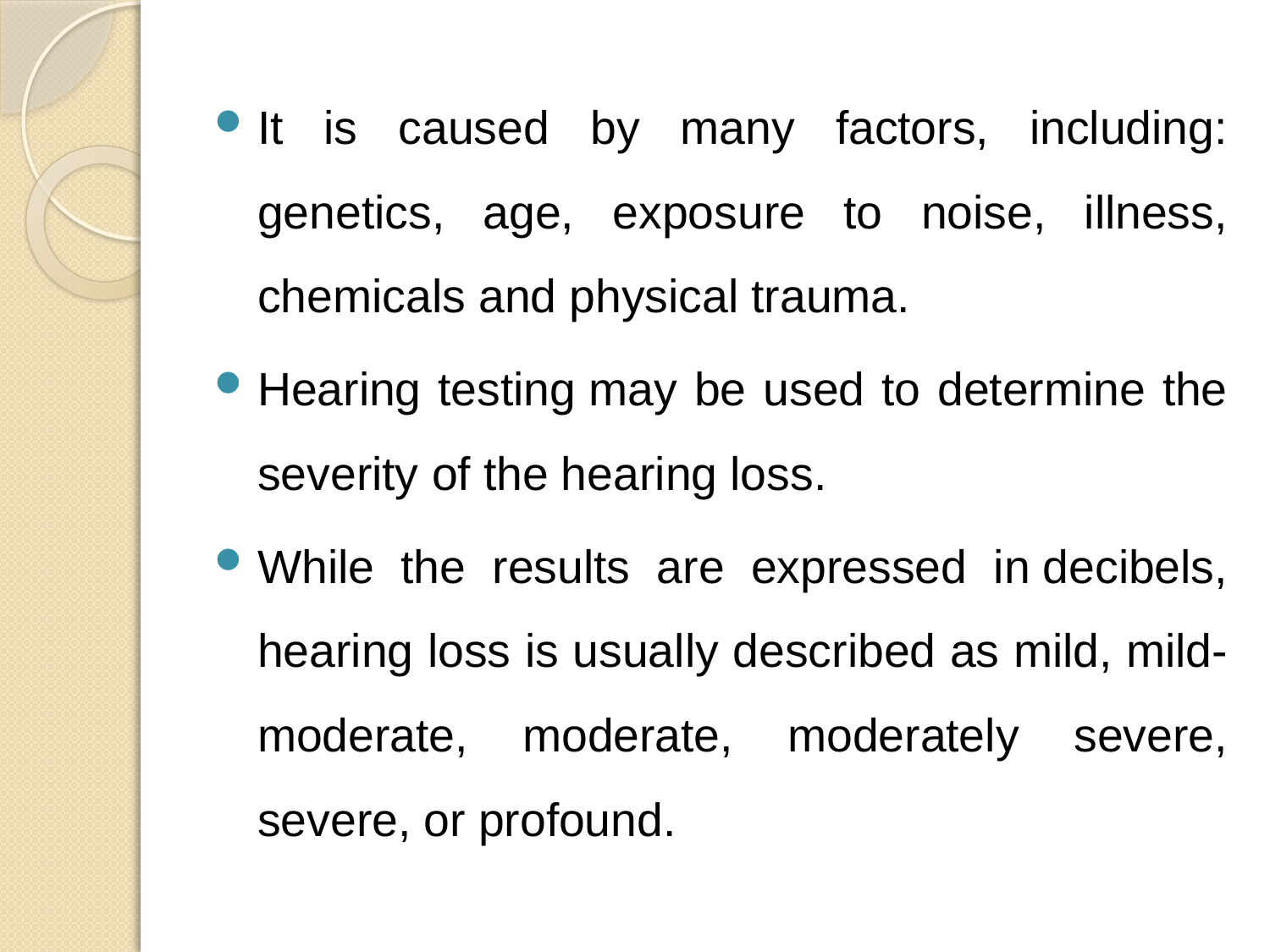

It is caused by many factors, including: genetics, age, exposure to noise, illness, chemicals and physical trauma.
Hearing testing may be used to determine the severity of the hearing loss.
While the results are expressed in decibels, hearing loss is usually described as mild, mild-moderate, moderate, moderately severe, severe, or profound.